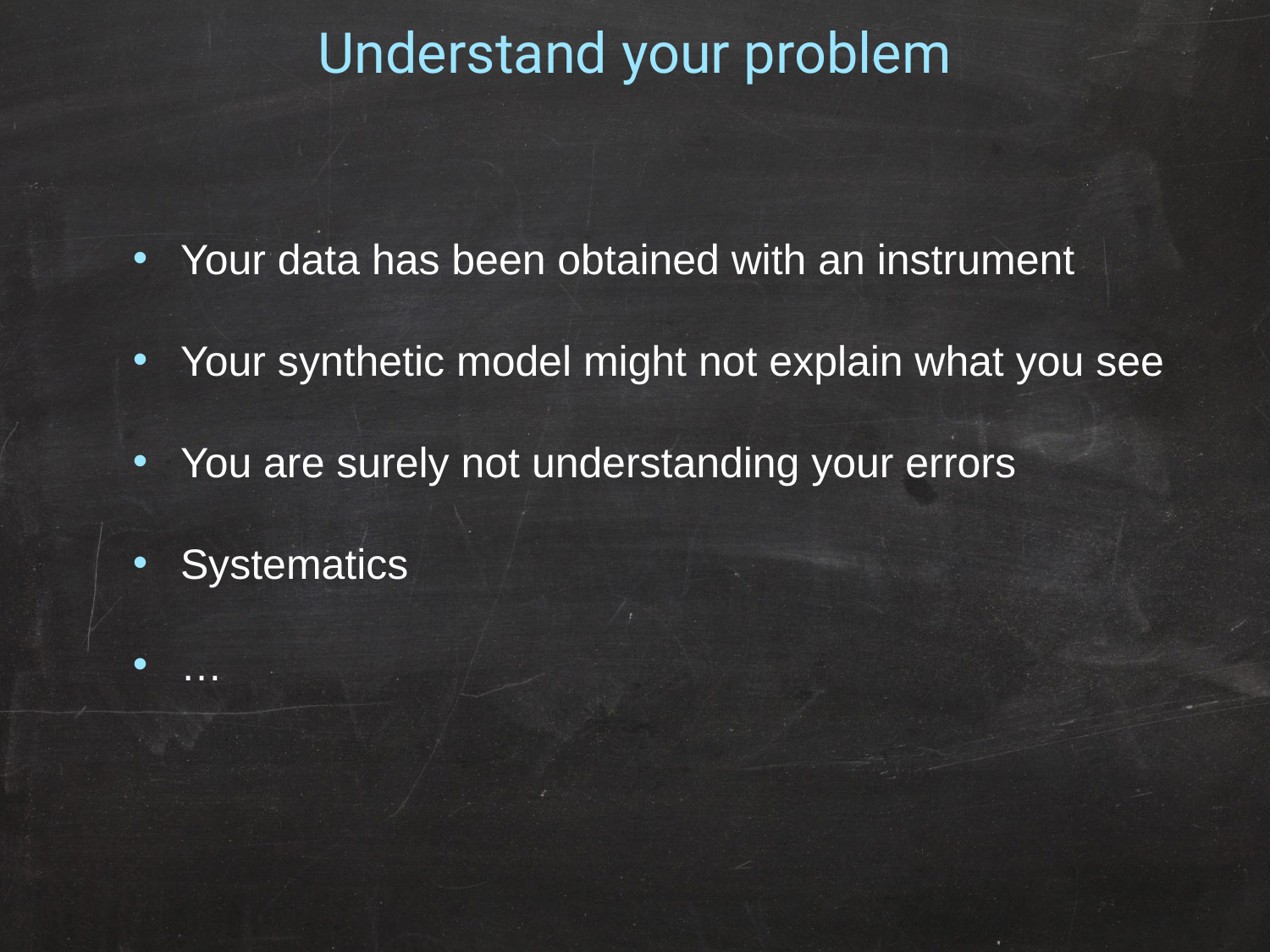

Understand your problem
Your data has been obtained with an instrument

Your synthetic model might not explain what you see

You are surely not understanding your errors

Systematics

…